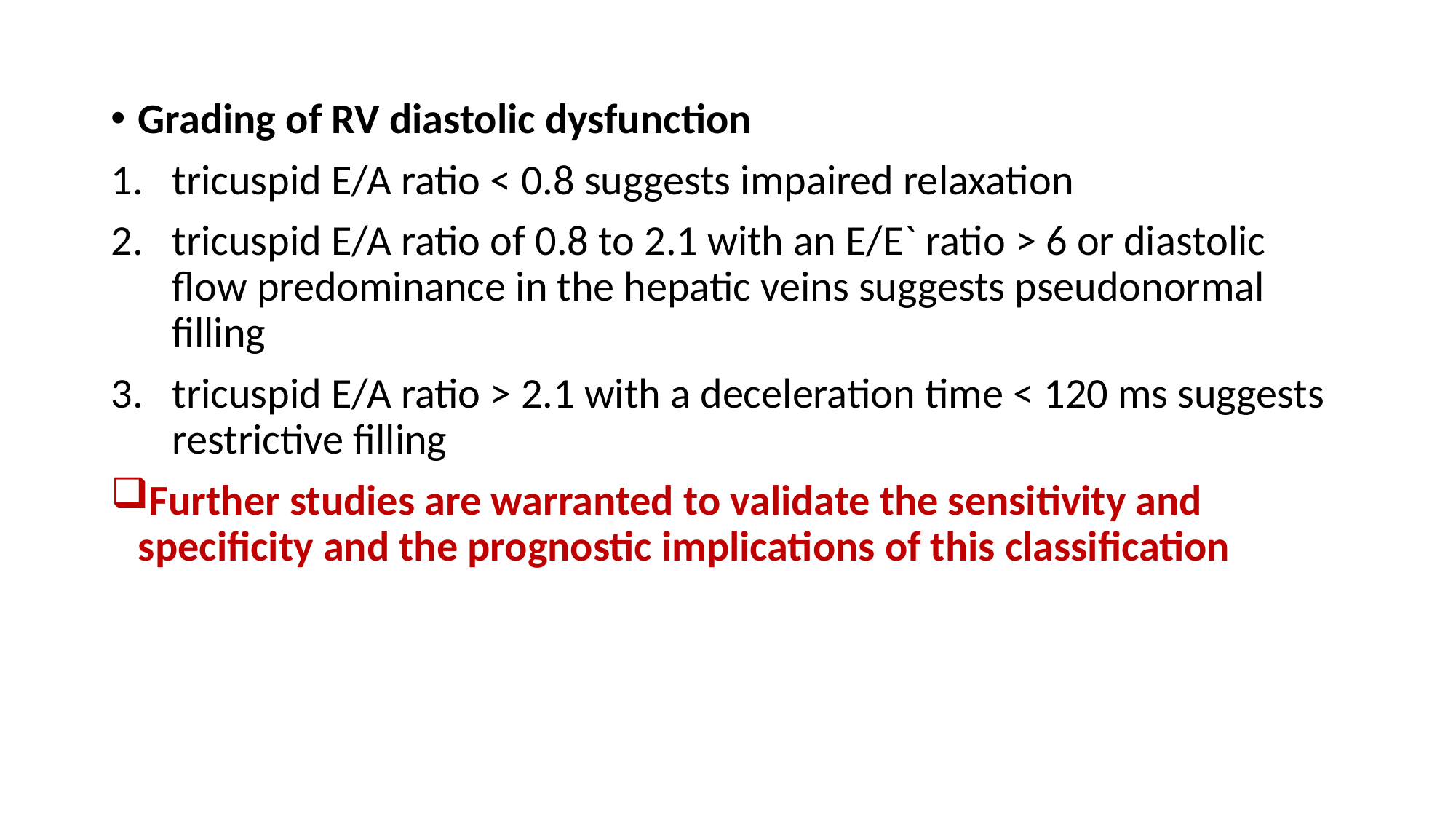

Grading of RV diastolic dysfunction
tricuspid E/A ratio < 0.8 suggests impaired relaxation
tricuspid E/A ratio of 0.8 to 2.1 with an E/E` ratio > 6 or diastolic flow predominance in the hepatic veins suggests pseudonormal filling
tricuspid E/A ratio > 2.1 with a deceleration time < 120 ms suggests restrictive filling
Further studies are warranted to validate the sensitivity and specificity and the prognostic implications of this classification